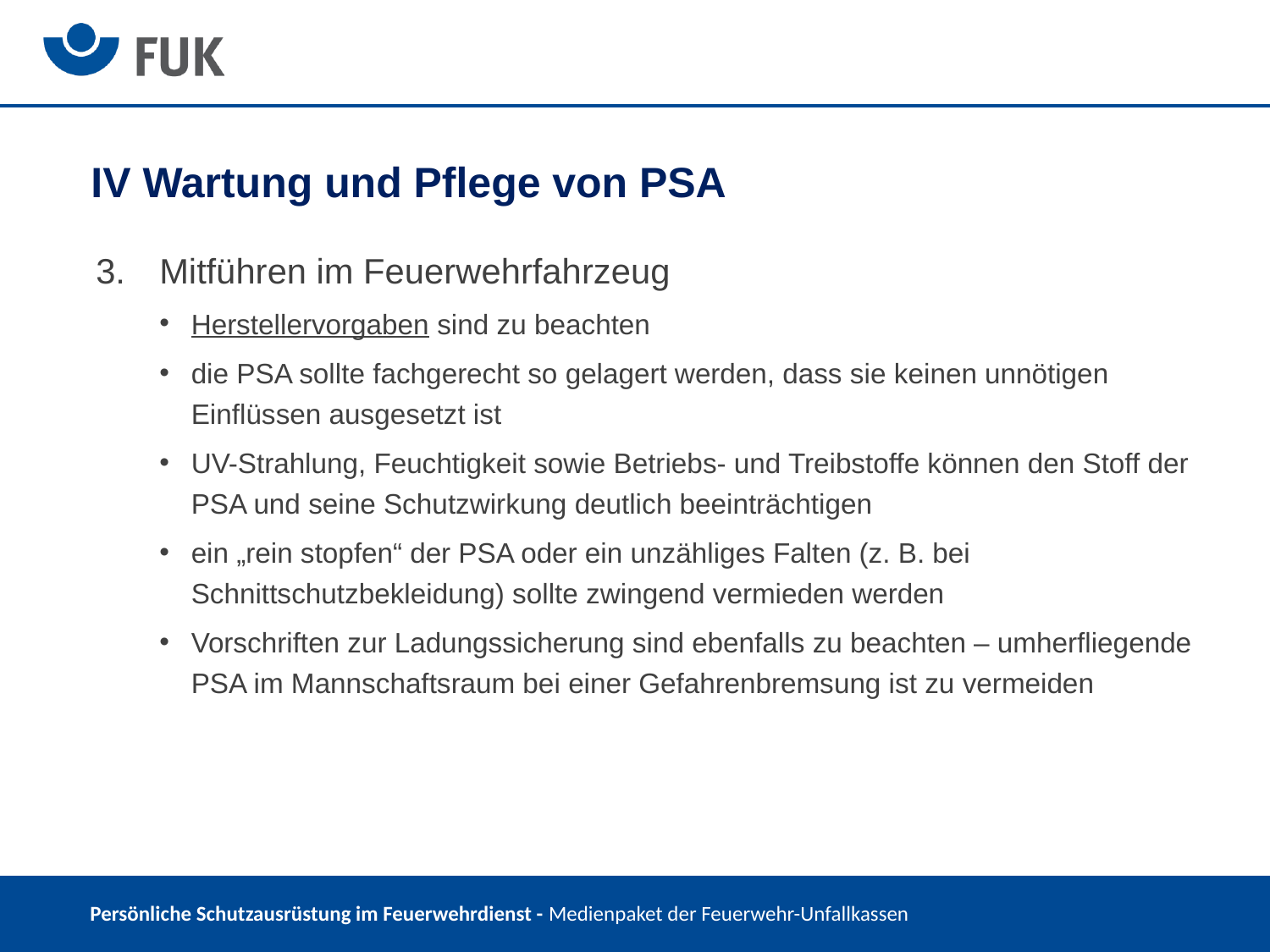

IV Wartung und Pflege von PSA
Mitführen im Feuerwehrfahrzeug
Herstellervorgaben sind zu beachten
die PSA sollte fachgerecht so gelagert werden, dass sie keinen unnötigen Einflüssen ausgesetzt ist
UV-Strahlung, Feuchtigkeit sowie Betriebs- und Treibstoffe können den Stoff der PSA und seine Schutzwirkung deutlich beeinträchtigen
ein „rein stopfen“ der PSA oder ein unzähliges Falten (z. B. bei Schnittschutzbekleidung) sollte zwingend vermieden werden
Vorschriften zur Ladungssicherung sind ebenfalls zu beachten – umherfliegende PSA im Mannschaftsraum bei einer Gefahrenbremsung ist zu vermeiden

 Persönliche Schutzausrüstung im Feuerwehrdienst - Medienpaket der Feuerwehr-Unfallkassen